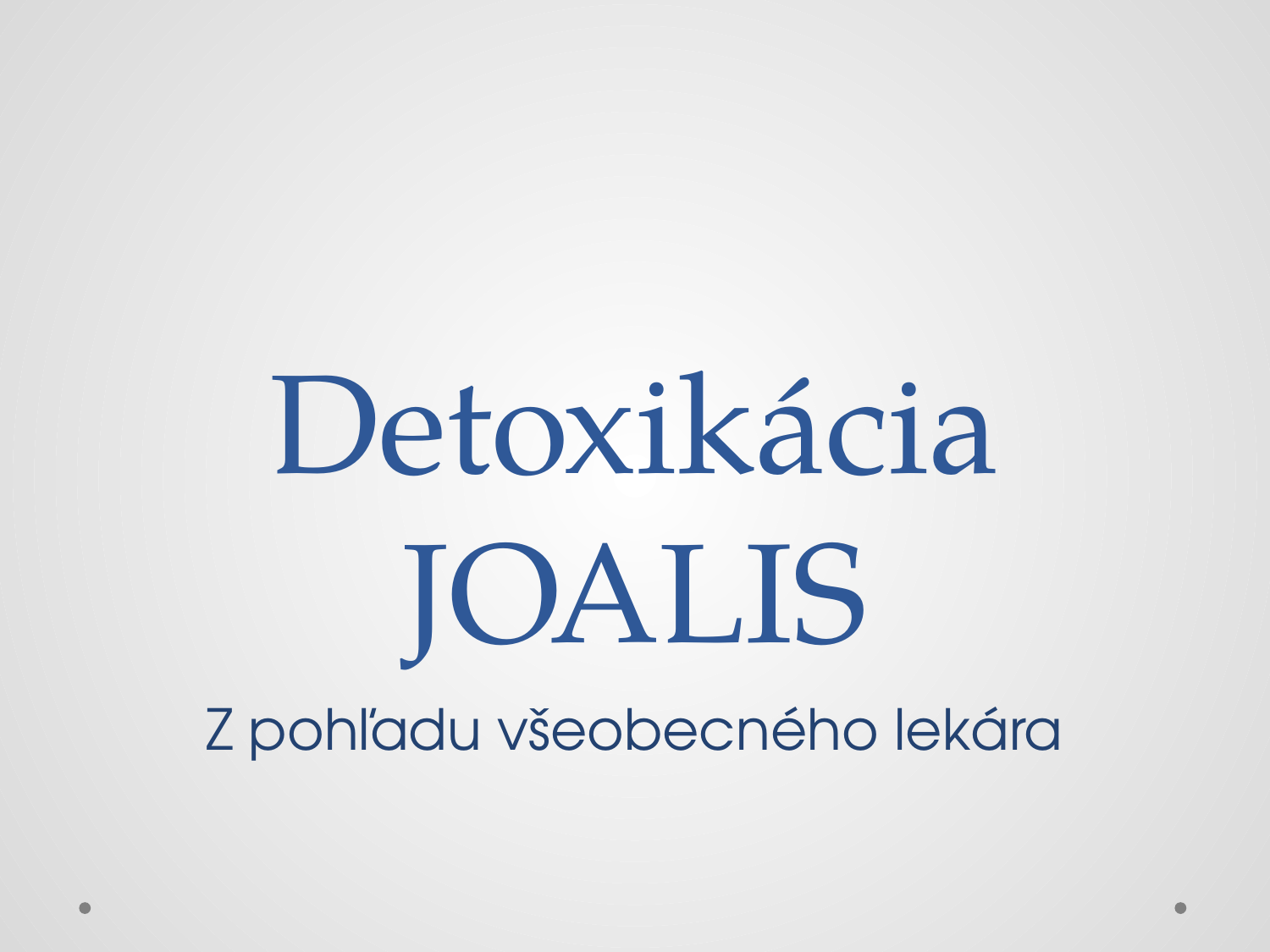

# Detoxikácia JOALIS
Z pohľadu všeobecného lekára